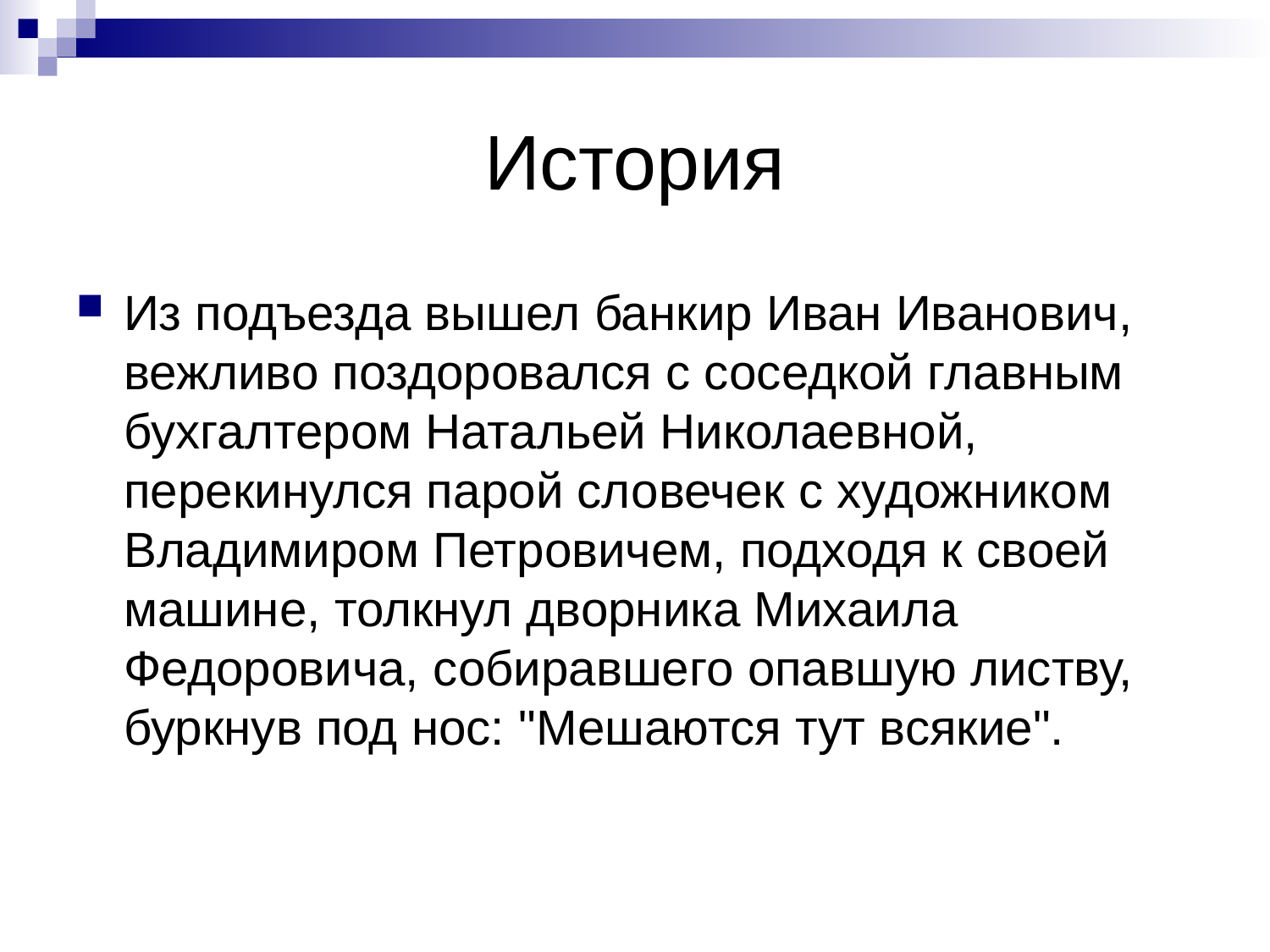

# История
Из подъезда вышел банкир Иван Иванович, вежливо поздоровался с соседкой главным бухгалтером Натальей Николаевной, перекинулся парой словечек с художником Владимиром Петровичем, подходя к своей машине, толкнул дворника Михаила Федоровича, собиравшего опавшую листву, буркнув под нос: "Мешаются тут всякие".